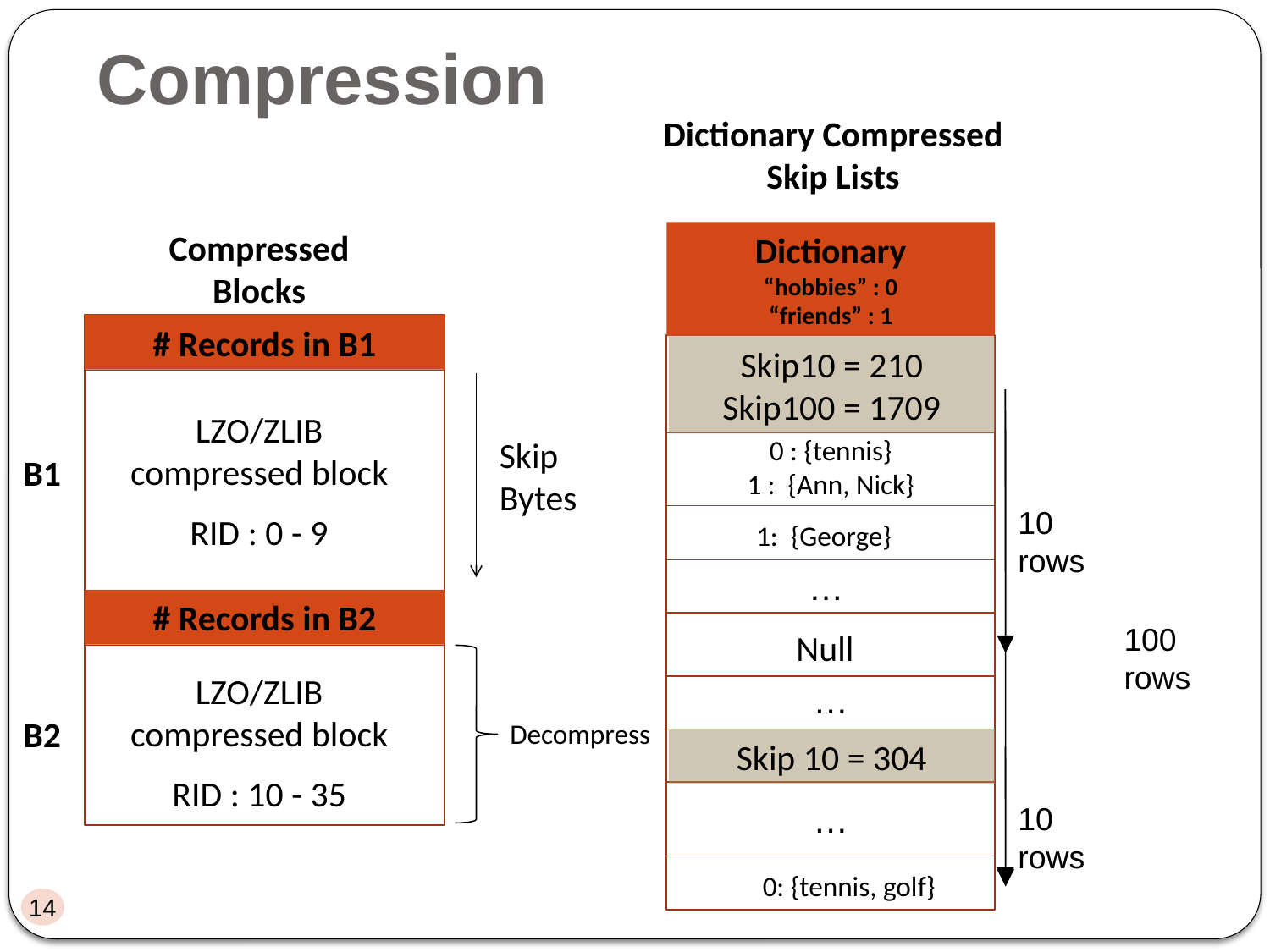

# Compression
Dictionary Compressed Skip Lists
Compressed Blocks
Dictionary
“hobbies” : 0
“friends” : 1

# Records in B1

Skip10 = 210
Skip100 = 1709
LZO/ZLIB compressed block
RID : 0 - 9
0 : {tennis}
1 :  {Ann, Nick}
Skip Bytes
B1
10 rows
1:  {George}
…
# Records in B2
100 rows
Null

LZO/ZLIB compressed block
RID : 10 - 35
…
B2
Decompress
Skip 10 = 304
…
10 rows
0: {tennis, golf}
14